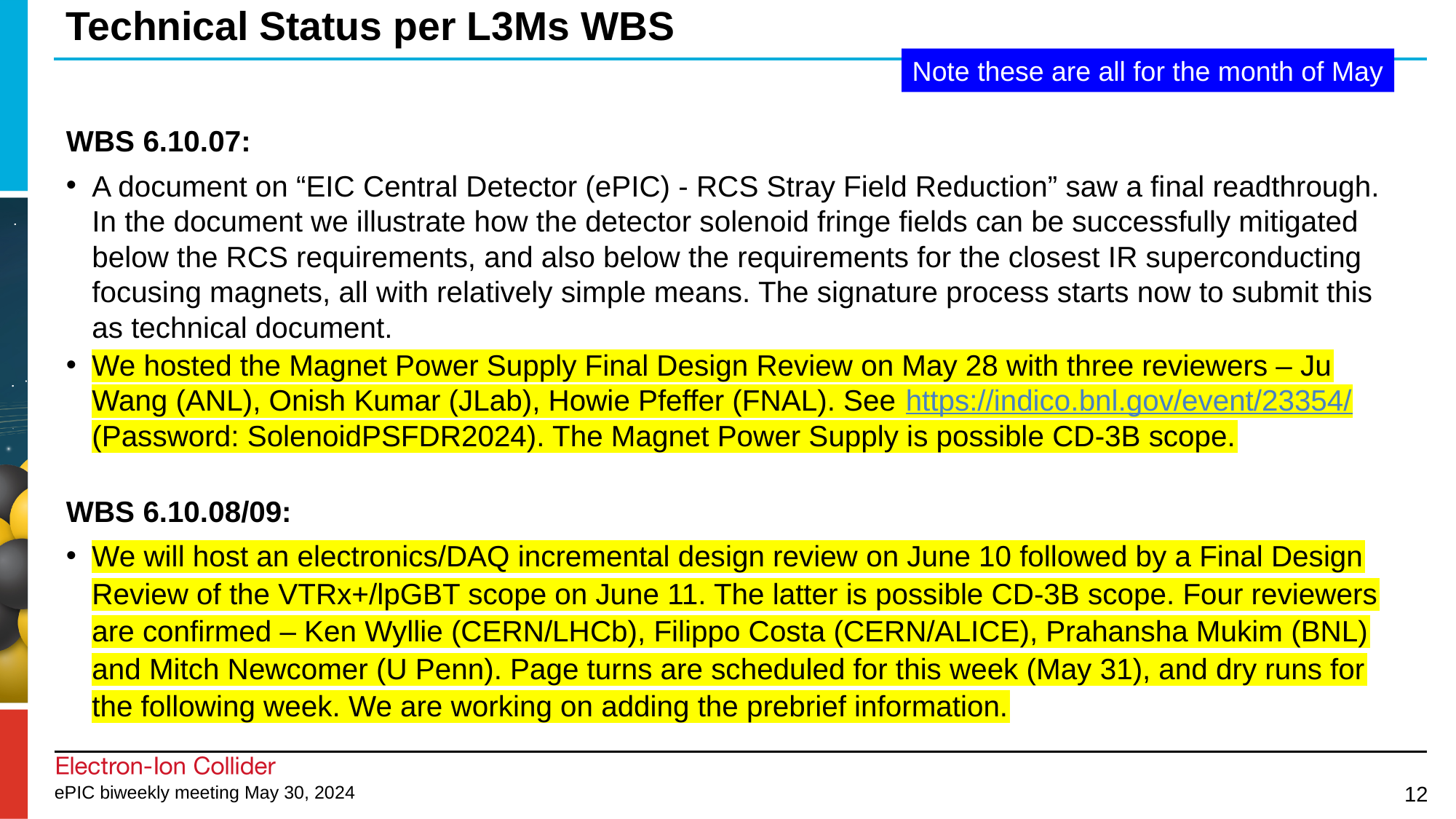

# Technical Status per L3Ms WBS
Note these are all for the month of May
WBS 6.10.07:
A document on “EIC Central Detector (ePIC) - RCS Stray Field Reduction” saw a final readthrough. In the document we illustrate how the detector solenoid fringe fields can be successfully mitigated below the RCS requirements, and also below the requirements for the closest IR superconducting focusing magnets, all with relatively simple means. The signature process starts now to submit this as technical document.
We hosted the Magnet Power Supply Final Design Review on May 28 with three reviewers – Ju Wang (ANL), Onish Kumar (JLab), Howie Pfeffer (FNAL). See https://indico.bnl.gov/event/23354/ (Password: SolenoidPSFDR2024). The Magnet Power Supply is possible CD-3B scope.

WBS 6.10.08/09:
We will host an electronics/DAQ incremental design review on June 10 followed by a Final Design Review of the VTRx+/lpGBT scope on June 11. The latter is possible CD-3B scope. Four reviewers are confirmed – Ken Wyllie (CERN/LHCb), Filippo Costa (CERN/ALICE), Prahansha Mukim (BNL) and Mitch Newcomer (U Penn). Page turns are scheduled for this week (May 31), and dry runs for the following week. We are working on adding the prebrief information.